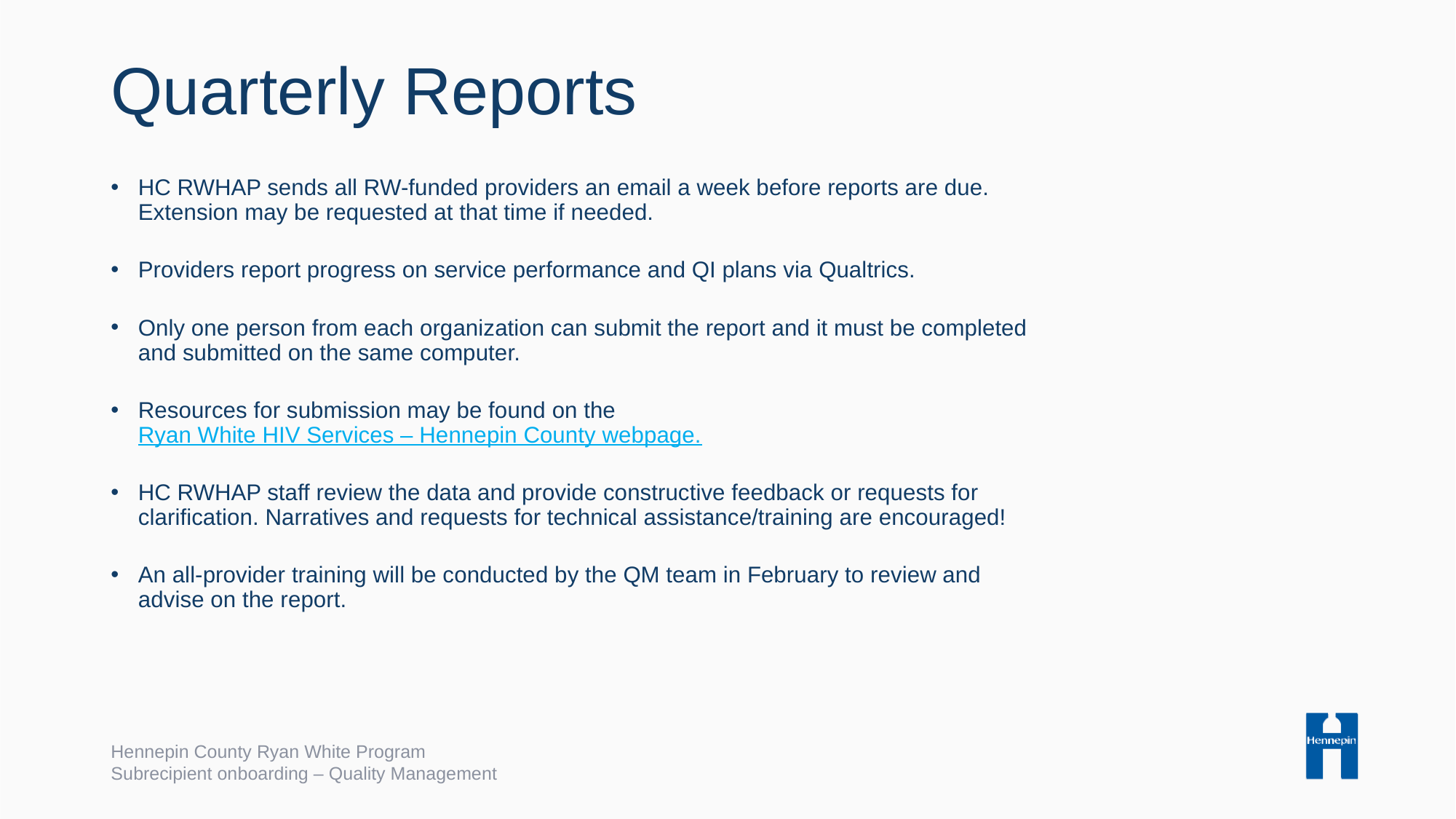

# Quarterly Reports
HC RWHAP sends all RW-funded providers an email a week before reports are due. Extension may be requested at that time if needed.
Providers report progress on service performance and QI plans via Qualtrics.
Only one person from each organization can submit the report and it must be completed and submitted on the same computer.
Resources for submission may be found on the Ryan White HIV Services – Hennepin County webpage.
HC RWHAP staff review the data and provide constructive feedback or requests for clarification. Narratives and requests for technical assistance/training are encouraged!
An all-provider training will be conducted by the QM team in February to review and advise on the report.
Hennepin County Ryan White Program
Subrecipient onboarding – Quality Management